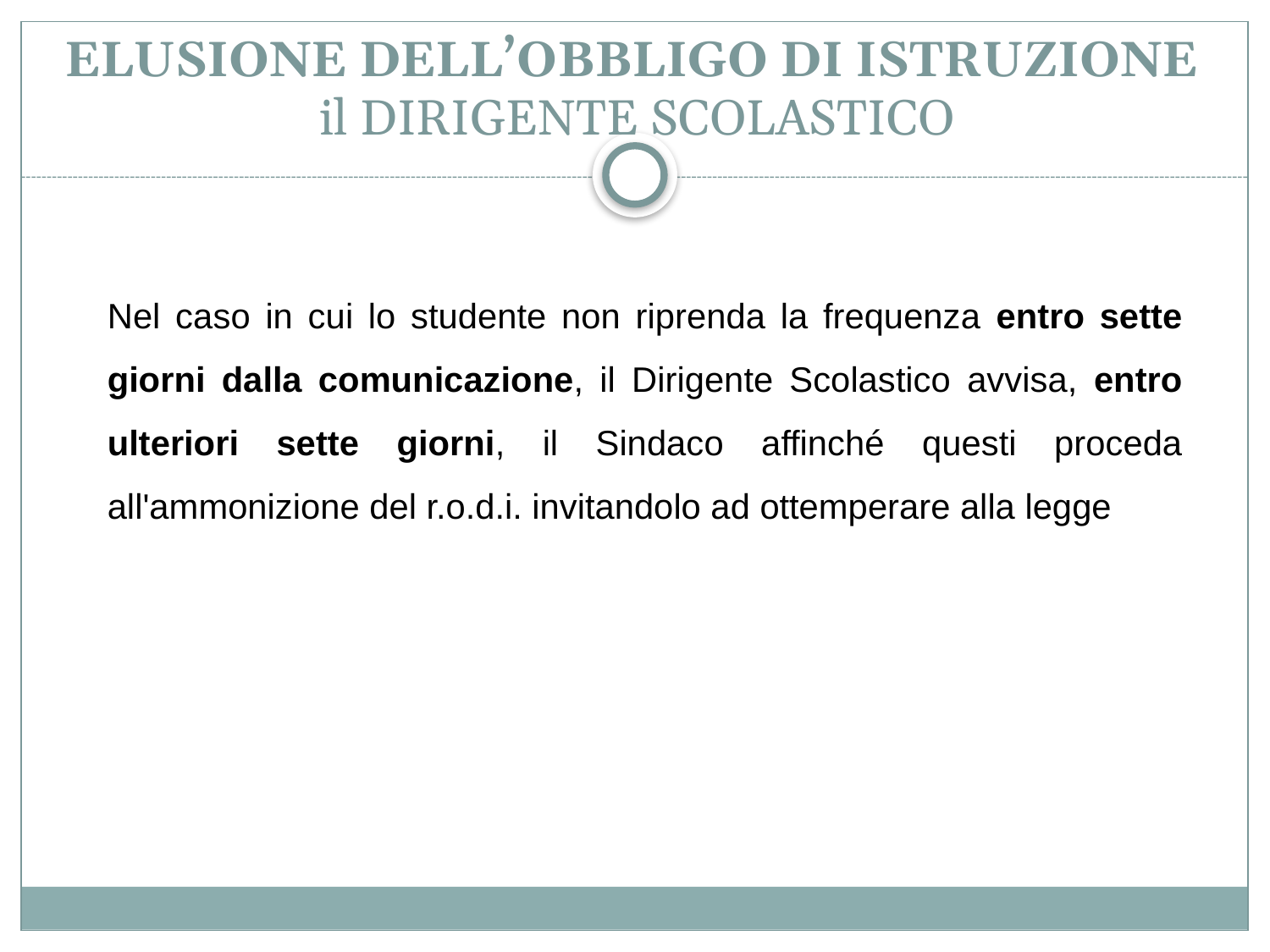

# ELUSIONE DELL’OBBLIGO DI ISTRUZIONE il DIRIGENTE SCOLASTICO
Nel caso in cui lo studente non riprenda la frequenza entro sette giorni dalla comunicazione, il Dirigente Scolastico avvisa, entro ulteriori sette giorni, il Sindaco affinché questi proceda all'ammonizione del r.o.d.i. invitandolo ad ottemperare alla legge